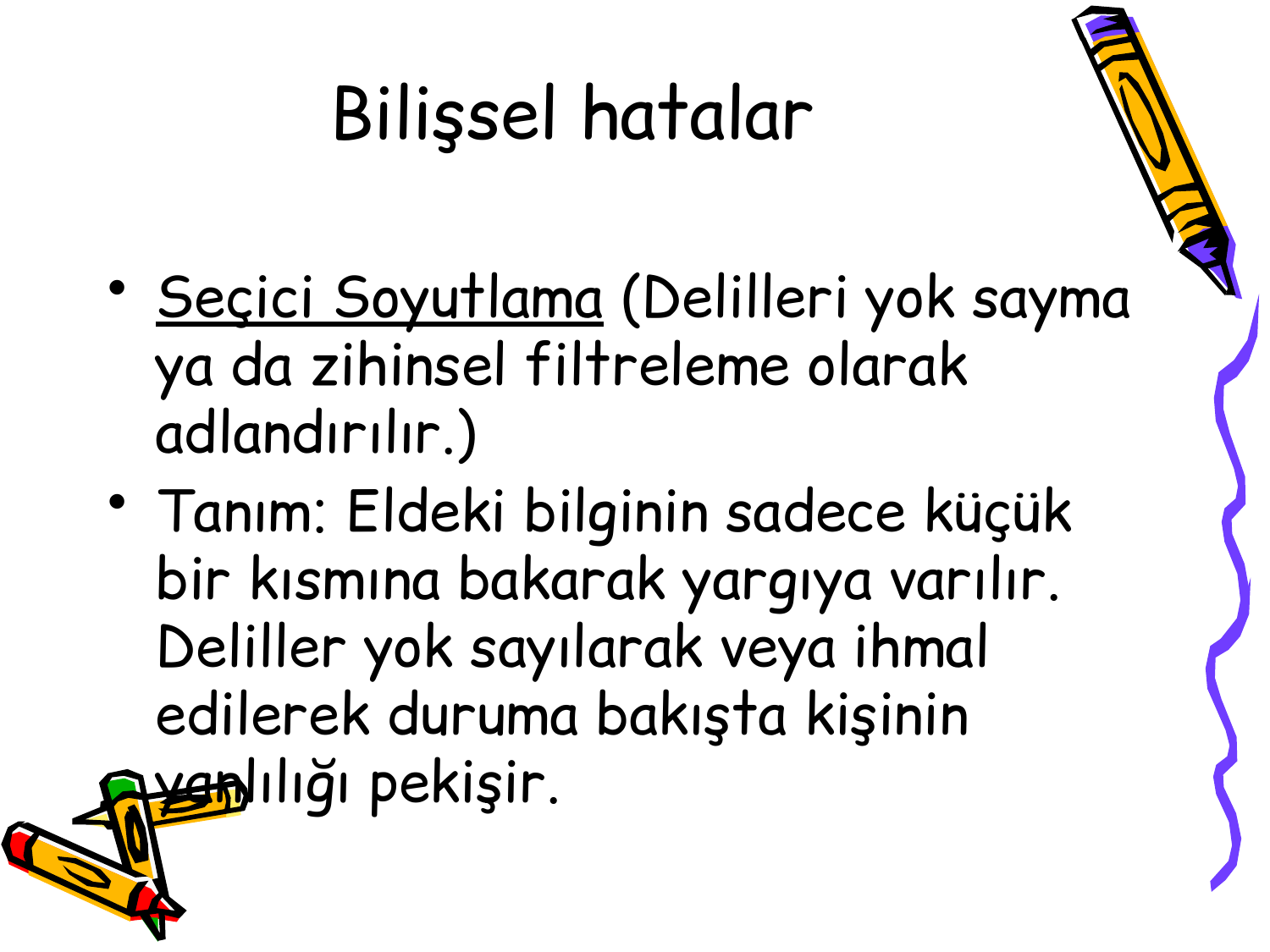

# Bilişsel hatalar
Seçici Soyutlama (Delilleri yok sayma ya da zihinsel filtreleme olarak adlandırılır.)
Tanım: Eldeki bilginin sadece küçük bir kısmına bakarak yargıya varılır. Deliller yok sayılarak veya ihmal edilerek duruma bakışta kişinin yanlılığı pekişir.